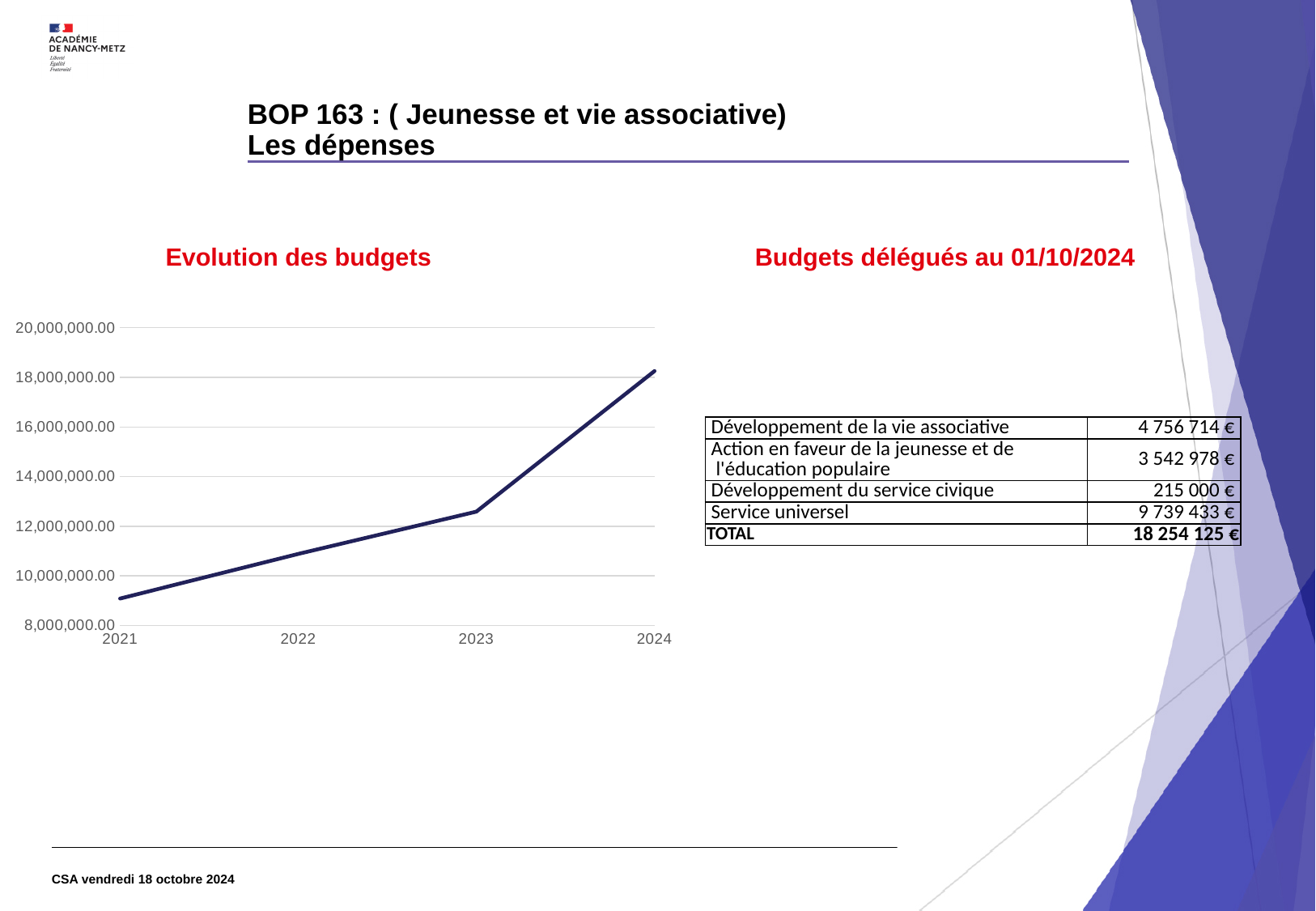

# BOP 163 : ( Jeunesse et vie associative) Les dépenses
Evolution des budgets
Budgets délégués au 01/10/2024

### Chart

| Category | Années | Exécution au 31 décembre |
|---|---|---|
| 2021 | 2021.0 | 9085903.0 |
| 2022 | 2022.0 | 10883532.0 |
| 2023 | 2023.0 | 12586125.0 |
| 2024 | 2024.0 | 18254125.0 |
| Développement de la vie associative | 4 756 714 € |
| --- | --- |
| Action en faveur de la jeunesse et de l'éducation populaire | 3 542 978 € |
| Développement du service civique | 215 000 € |
| Service universel | 9 739 433 € |
| TOTAL | 18 254 125 € |
CSA vendredi 18 octobre 2024